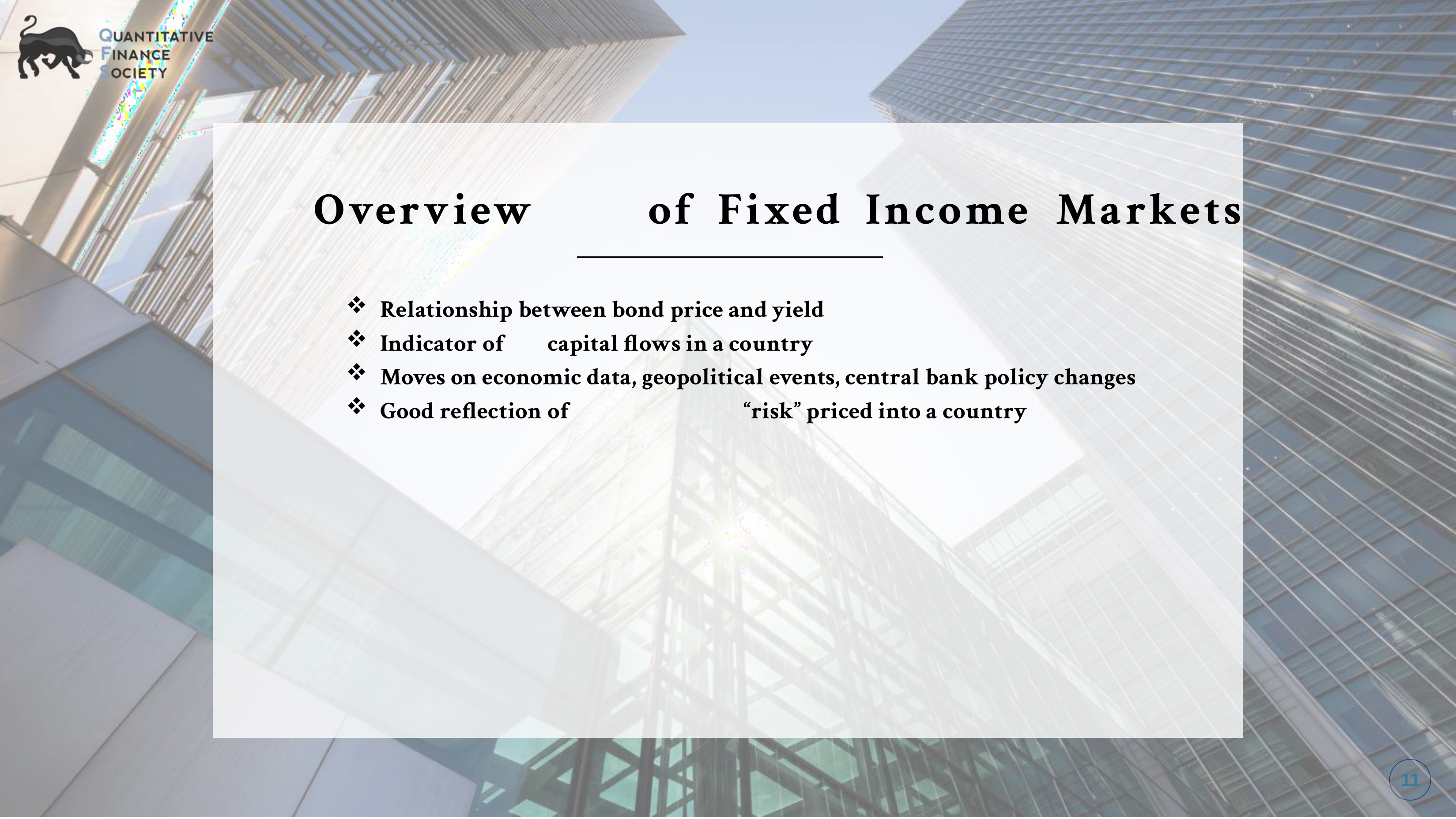

Overview	of	Fixed	Income	Markets

Relationship between bond price and yield

Indicator of	capital flows in a country

Moves on economic data, geopolitical events, central bank policy changes

Good reflection of	“risk” priced into a country

11